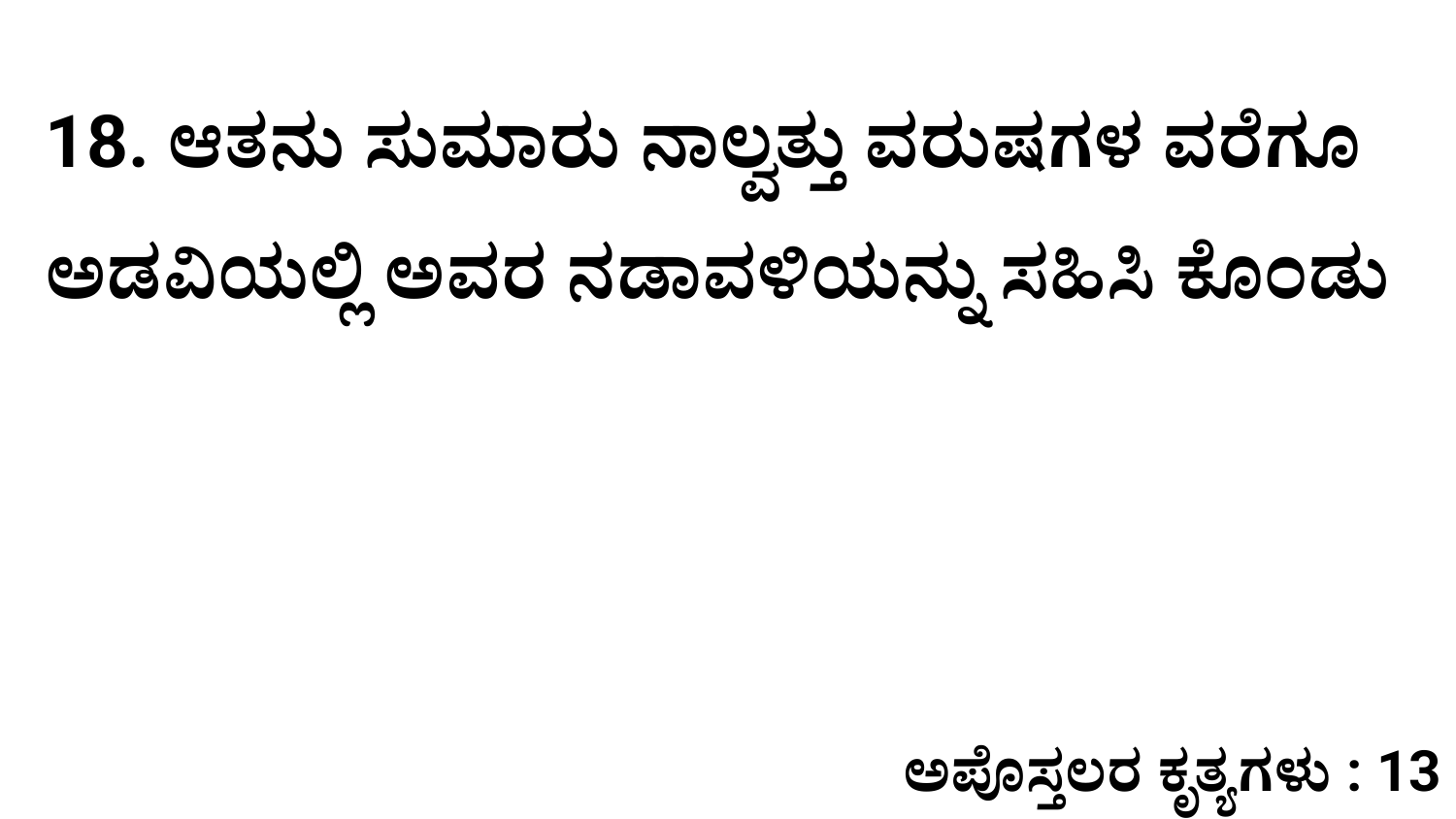

18. ಆತನು ಸುಮಾರು ನಾಲ್ವತ್ತು ವರುಷಗಳ ವರೆಗೂ ಅಡವಿಯಲ್ಲಿ ಅವರ ನಡಾವಳಿಯನ್ನು ಸಹಿಸಿ ಕೊಂಡು
ಅಪೊಸ್ತಲರ ಕೃತ್ಯಗಳು : 13